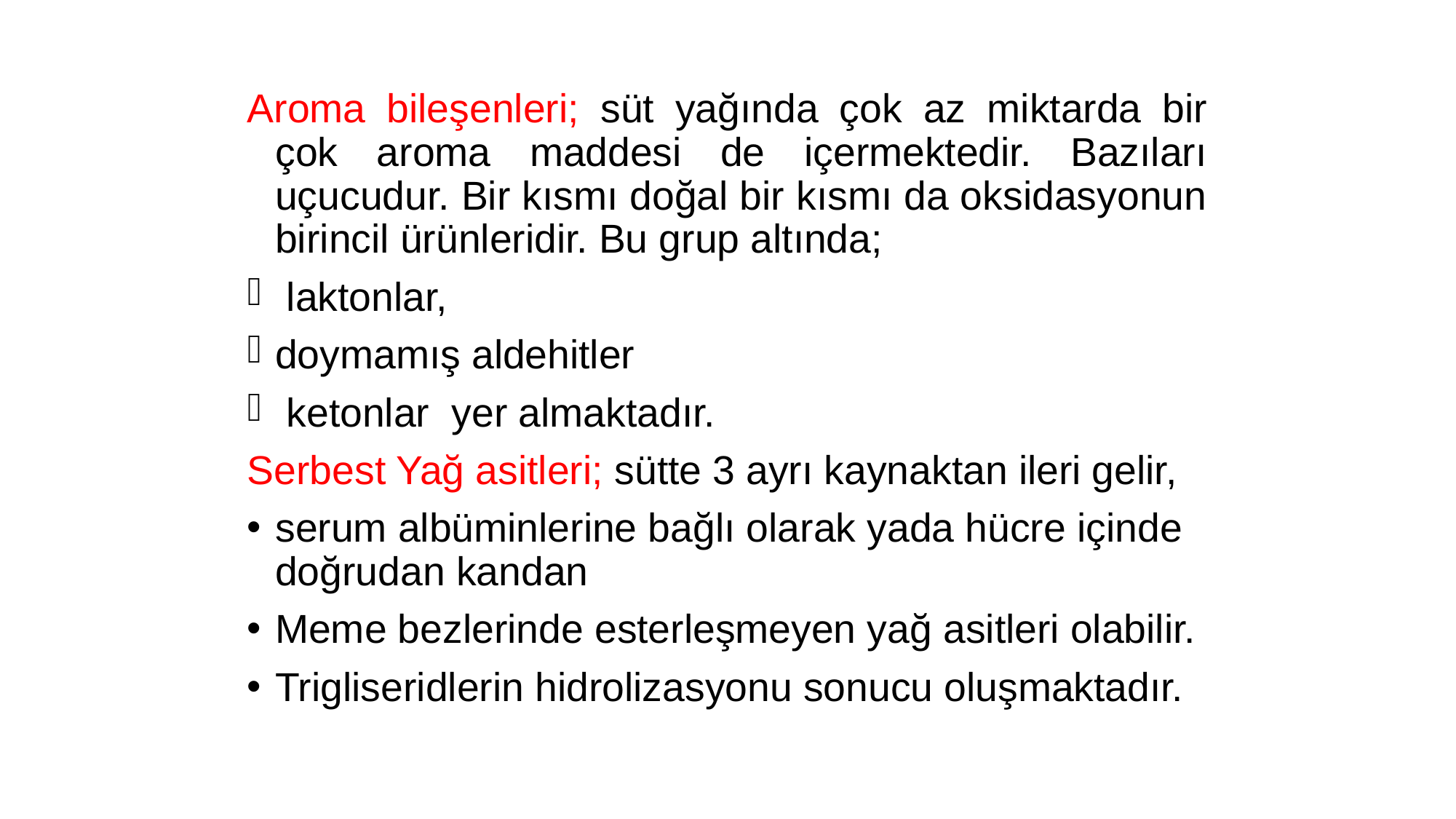

Aroma bileşenleri; süt yağında çok az miktarda bir çok aroma maddesi de içermektedir. Bazıları uçucudur. Bir kısmı doğal bir kısmı da oksidasyonun birincil ürünleridir. Bu grup altında;
 laktonlar,
doymamış aldehitler
 ketonlar  yer almaktadır.
Serbest Yağ asitleri; sütte 3 ayrı kaynaktan ileri gelir,
serum albüminlerine bağlı olarak yada hücre içinde doğrudan kandan
Meme bezlerinde esterleşmeyen yağ asitleri olabilir.
Trigliseridlerin hidrolizasyonu sonucu oluşmaktadır.